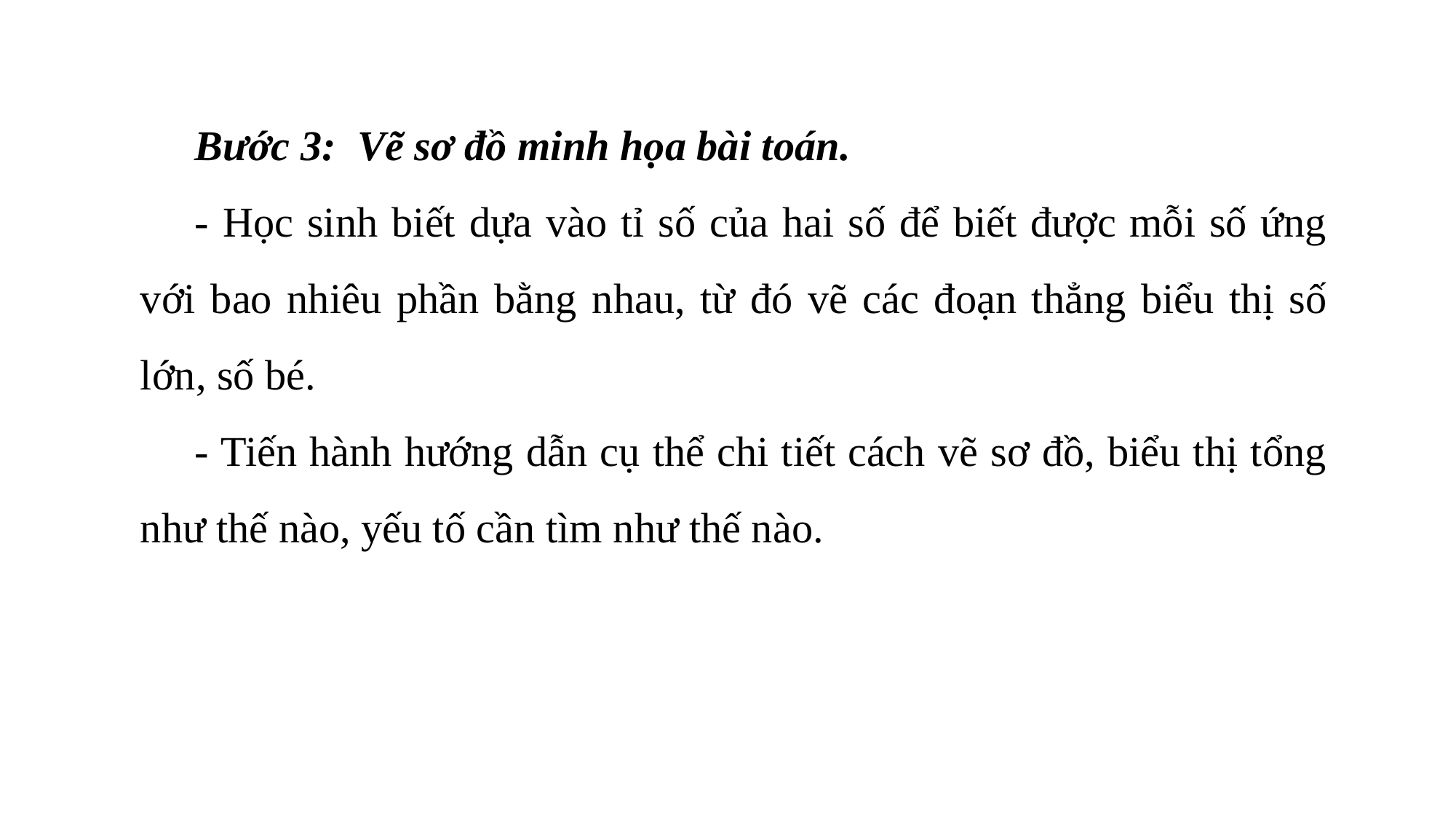

Bước 3:  Vẽ sơ đồ minh họa bài toán.
- Học sinh biết dựa vào tỉ số của hai số để biết được mỗi số ứng với bao nhiêu phần bằng nhau, từ đó vẽ các đoạn thẳng biểu thị số lớn, số bé.
- Tiến hành hướng dẫn cụ thể chi tiết cách vẽ sơ đồ, biểu thị tổng như thế nào, yếu tố cần tìm như thế nào.